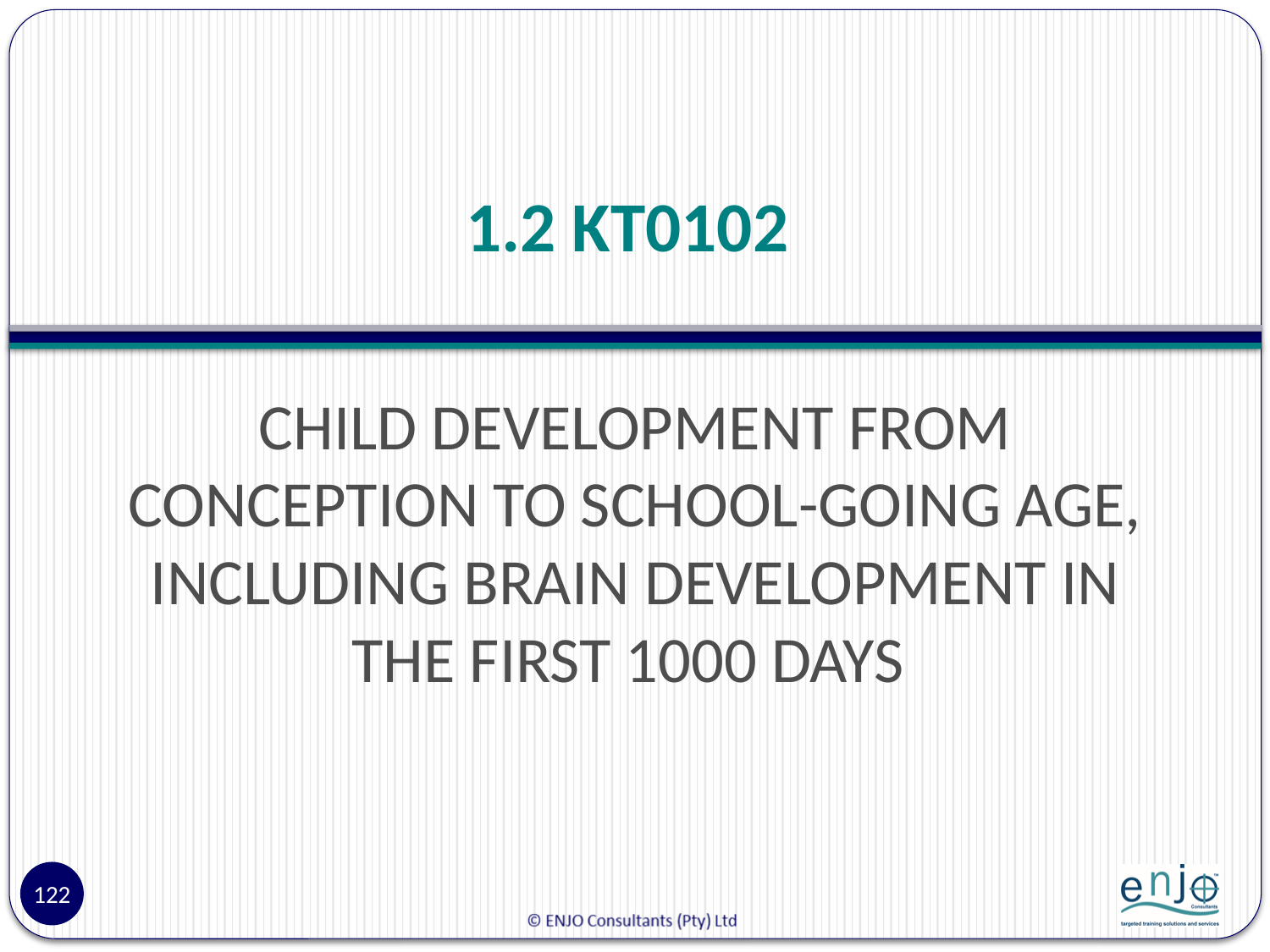

# 1.2 KT0102
CHILD DEVELOPMENT FROM CONCEPTION TO SCHOOL-GOING AGE, INCLUDING BRAIN DEVELOPMENT IN THE FIRST 1000 DAYS
122